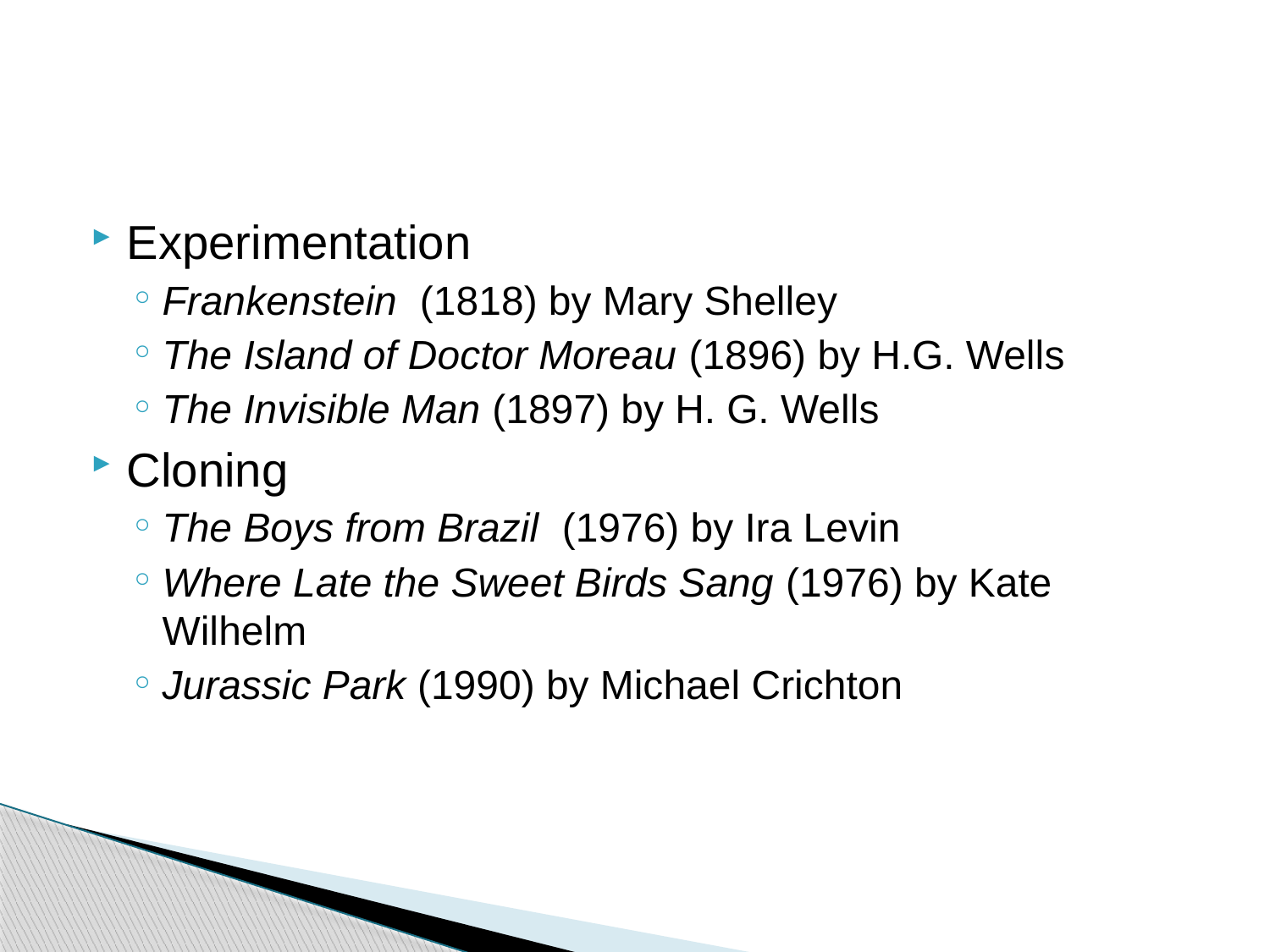

#
Experimentation
Frankenstein  (1818) by Mary Shelley
The Island of Doctor Moreau (1896) by H.G. Wells
The Invisible Man (1897) by H. G. Wells
Cloning
The Boys from Brazil  (1976) by Ira Levin
Where Late the Sweet Birds Sang (1976) by Kate Wilhelm
Jurassic Park (1990) by Michael Crichton